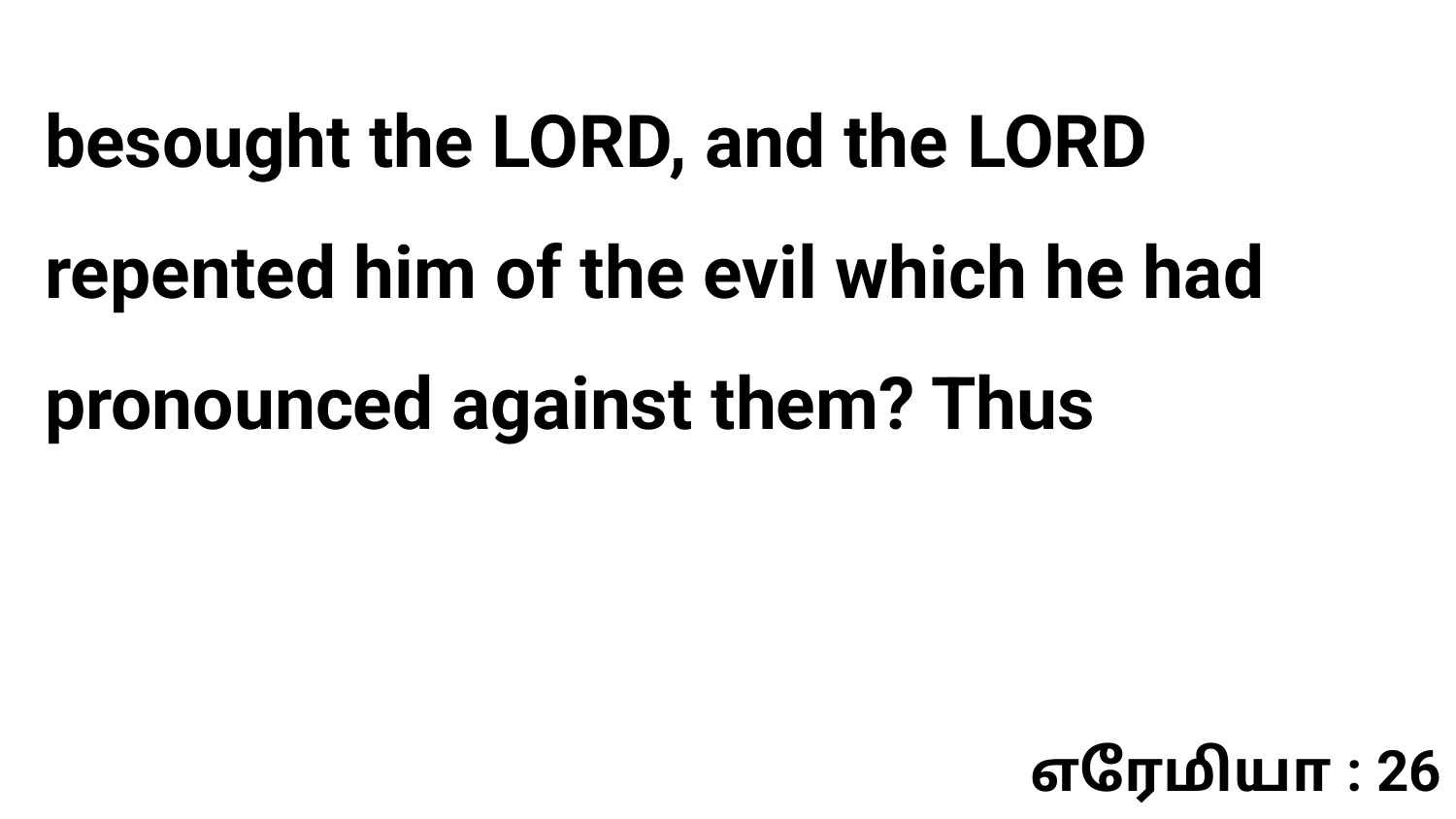

besought the LORD, and the LORD repented him of the evil which he had pronounced against them? Thus
எரேமியா : 26